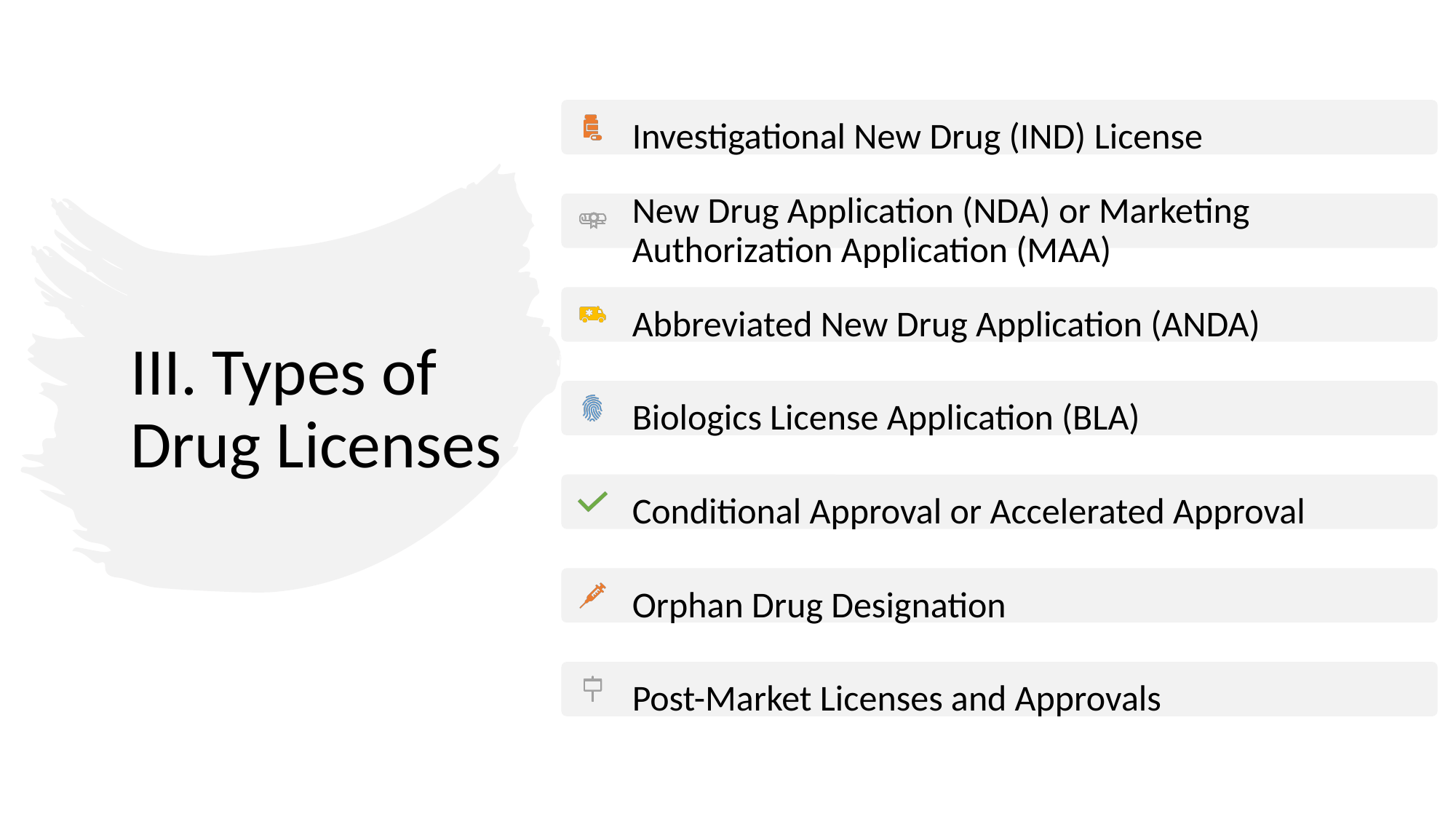

# III. Types of Drug Licenses
Investigational New Drug (IND) License
New Drug Application (NDA) or Marketing Authorization Application (MAA)
Abbreviated New Drug Application (ANDA)
Biologics License Application (BLA)
Conditional Approval or Accelerated Approval
Orphan Drug Designation
Post-Market Licenses and Approvals